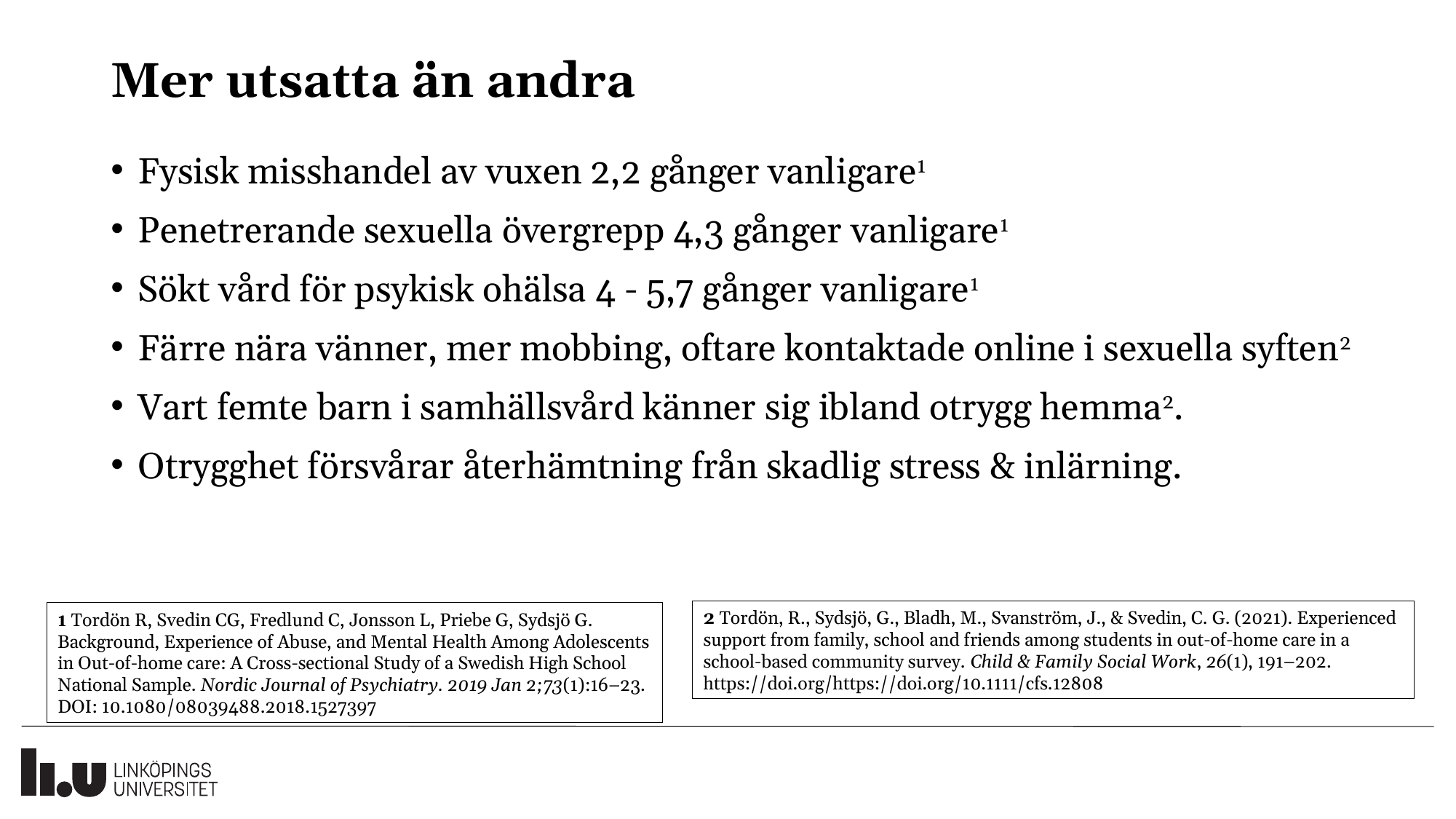

# Mer utsatta än andra
Fysisk misshandel av vuxen 2,2 gånger vanligare1
Penetrerande sexuella övergrepp 4,3 gånger vanligare1
Sökt vård för psykisk ohälsa 4 - 5,7 gånger vanligare1
Färre nära vänner, mer mobbing, oftare kontaktade online i sexuella syften2
Vart femte barn i samhällsvård känner sig ibland otrygg hemma2.
Otrygghet försvårar återhämtning från skadlig stress & inlärning.
2 Tordön, R., Sydsjö, G., Bladh, M., Svanström, J., & Svedin, C. G. (2021). Experienced support from family, school and friends among students in out-of-home care in a school-based community survey. Child & Family Social Work, 26(1), 191–202. https://doi.org/https://doi.org/10.1111/cfs.12808
1 Tordön R, Svedin CG, Fredlund C, Jonsson L, Priebe G, Sydsjö G. Background, Experience of Abuse, and Mental Health Among Adolescents in Out-of-home care: A Cross-sectional Study of a Swedish High School National Sample. Nordic Journal of Psychiatry. 2019 Jan 2;73(1):16–23. DOI: 10.1080/08039488.2018.1527397